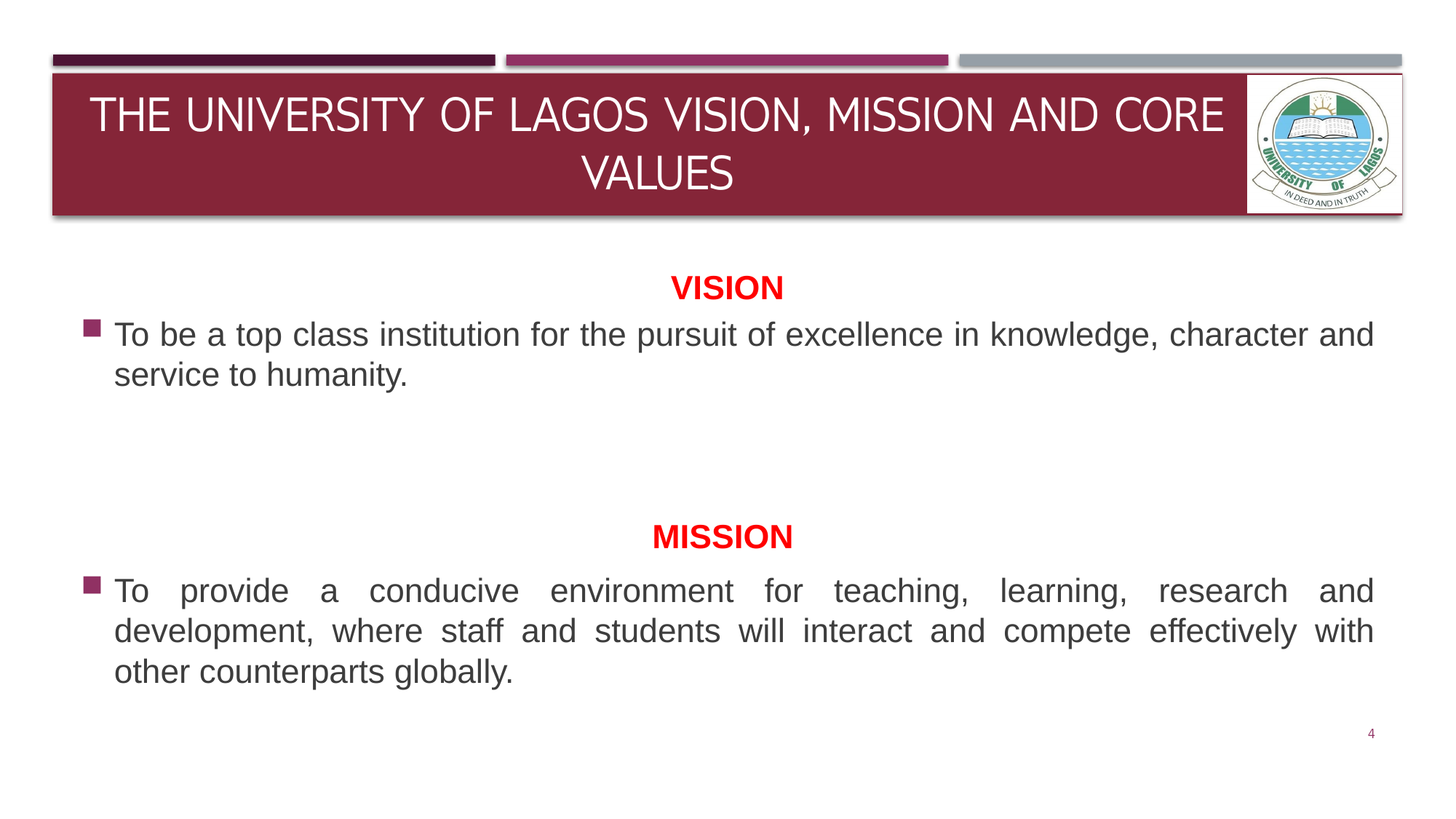

# The University Of Lagos Vision, Mission And Core Values
 VISION
To be a top class institution for the pursuit of excellence in knowledge, character and service to humanity.

MISSION
To provide a conducive environment for teaching, learning, research and development, where staff and students will interact and compete effectively with other counterparts globally.

4